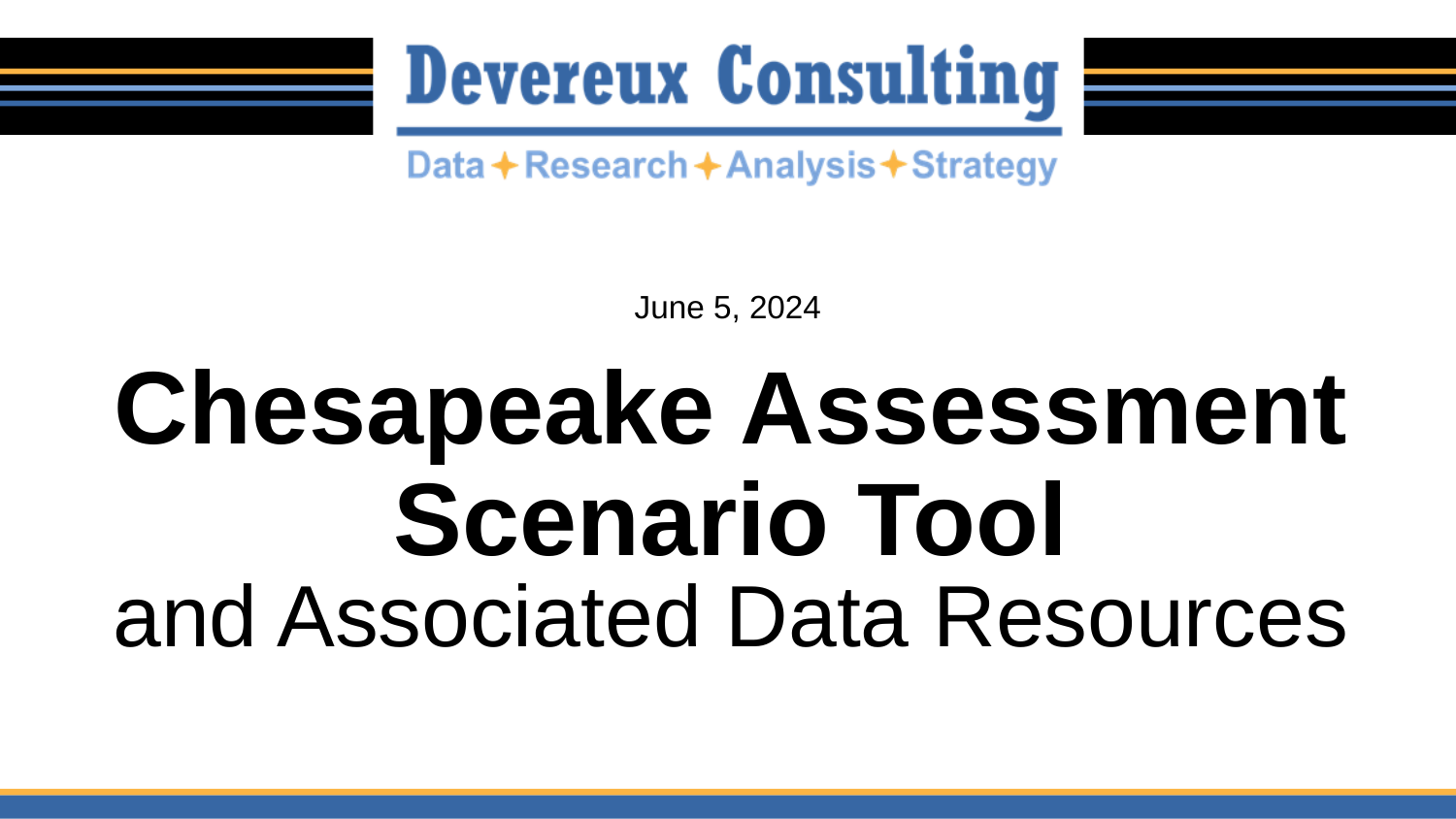

June 5, 2024
# Chesapeake Assessment Scenario Tool
and Associated Data Resources